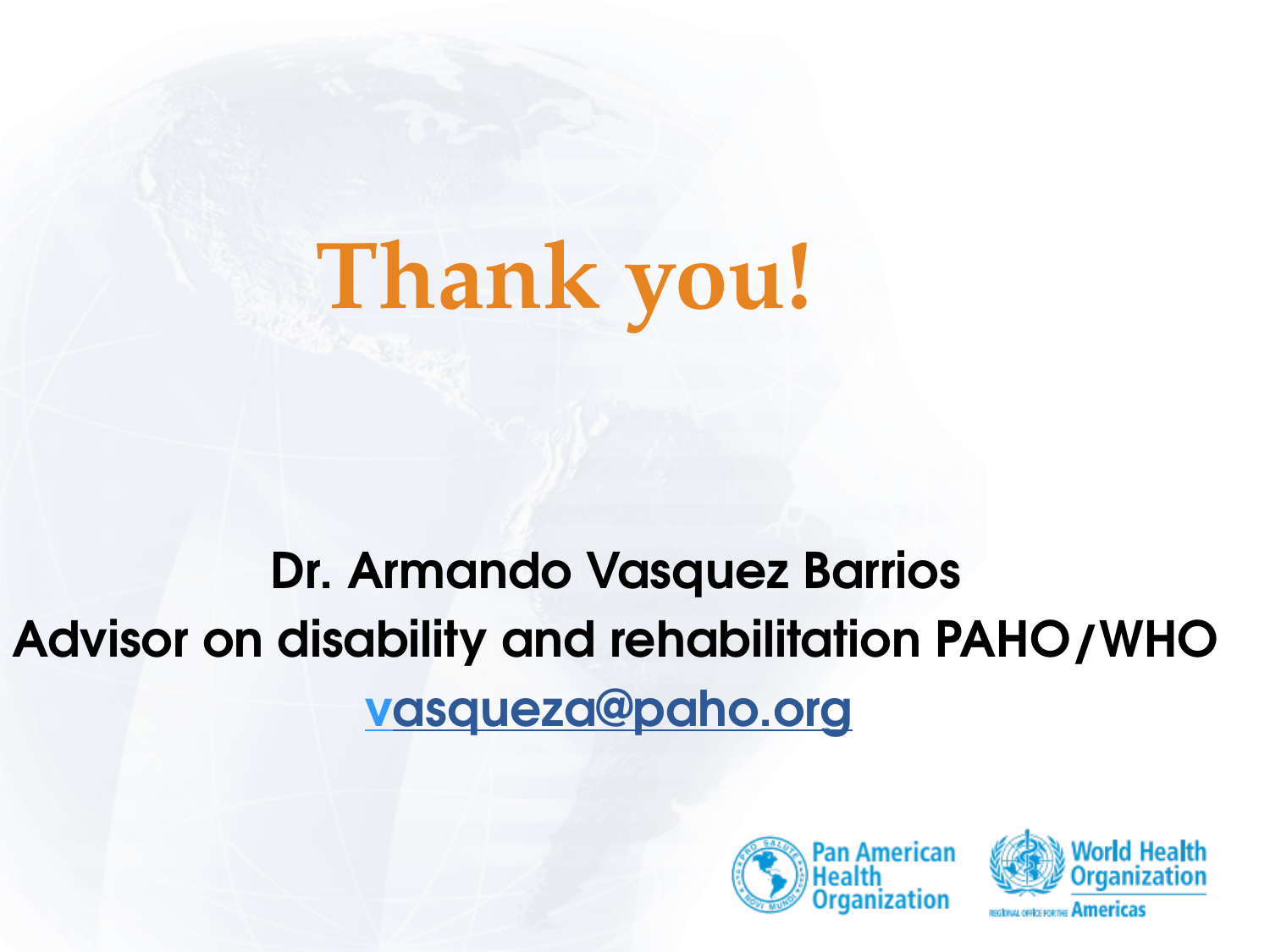

Thank you!
Dr. Armando Vasquez Barrios
Advisor on disability and rehabilitation PAHO/WHO
vasqueza@paho.org